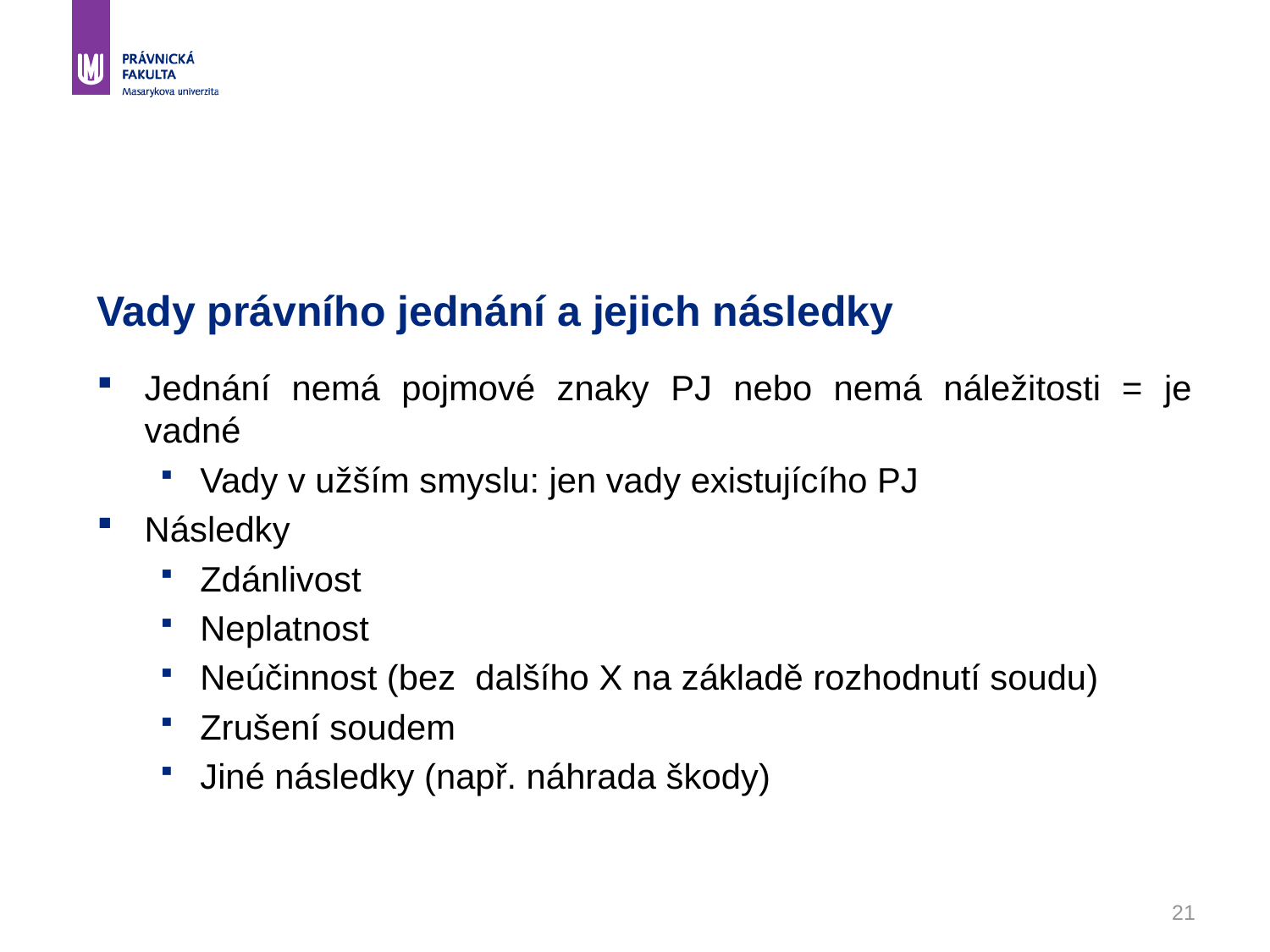

# Vady právního jednání a jejich následky
Jednání nemá pojmové znaky PJ nebo nemá náležitosti = je vadné
Vady v užším smyslu: jen vady existujícího PJ
Následky
Zdánlivost
Neplatnost
Neúčinnost (bez  dalšího X na základě rozhodnutí soudu)
Zrušení soudem
Jiné následky (např. náhrada škody)
21